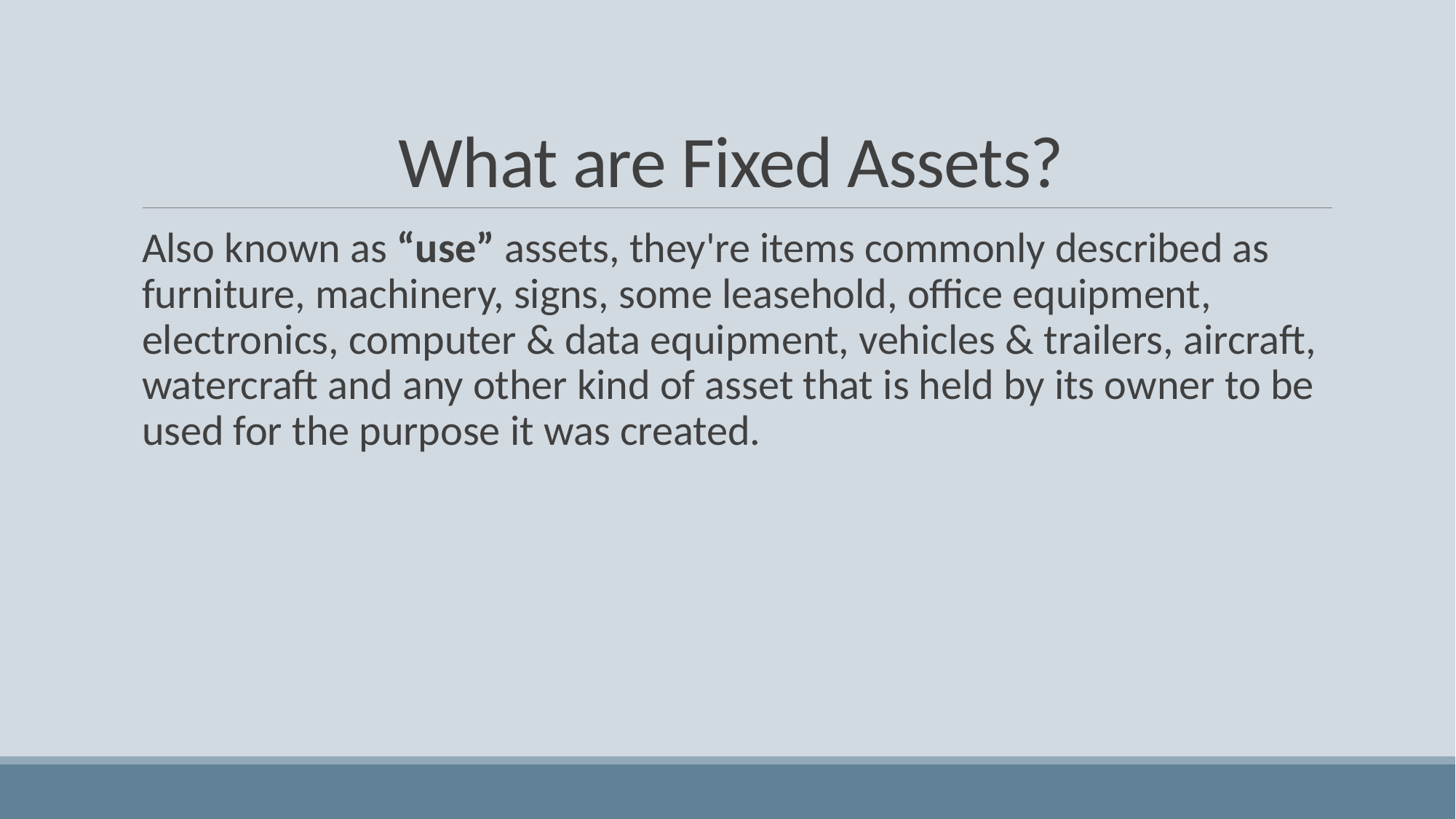

# What are Fixed Assets?
Also known as “use” assets, they're items commonly described as furniture, machinery, signs, some leasehold, office equipment, electronics, computer & data equipment, vehicles & trailers, aircraft, watercraft and any other kind of asset that is held by its owner to be used for the purpose it was created.